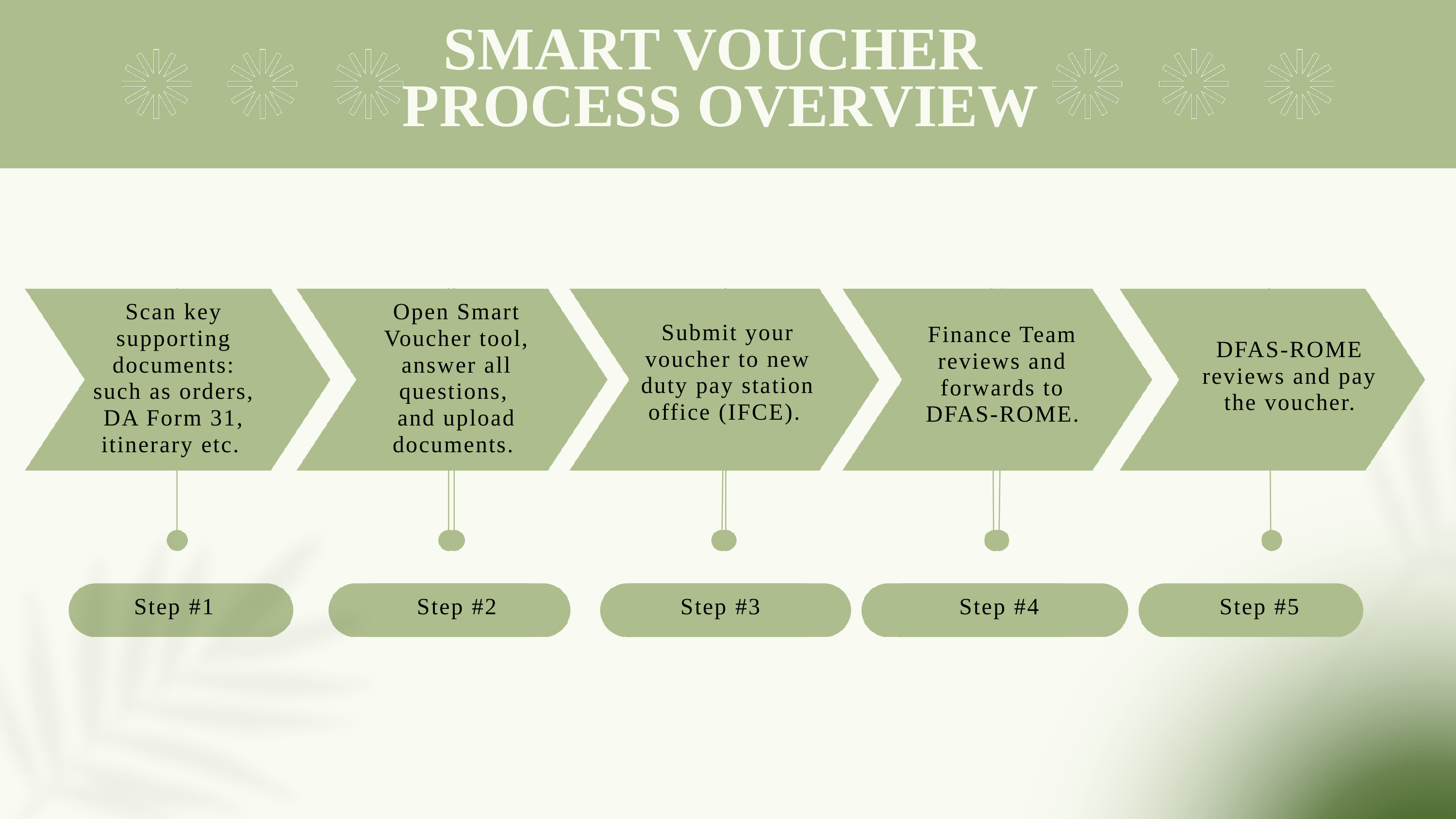

SMART VOUCHER
PROCESS OVERVIEW

Scan key supporting documents: such as orders, DA Form 31, itinerary etc.

Open Smart Voucher tool, answer all questions,
and upload documents.

Submit your voucher to new duty pay station office (IFCE).

Finance Team reviews and forwards to DFAS-ROME.

DFAS-ROME reviews and pay the voucher.

Step #1
Step #2
Step #3
Step #4
Step #5